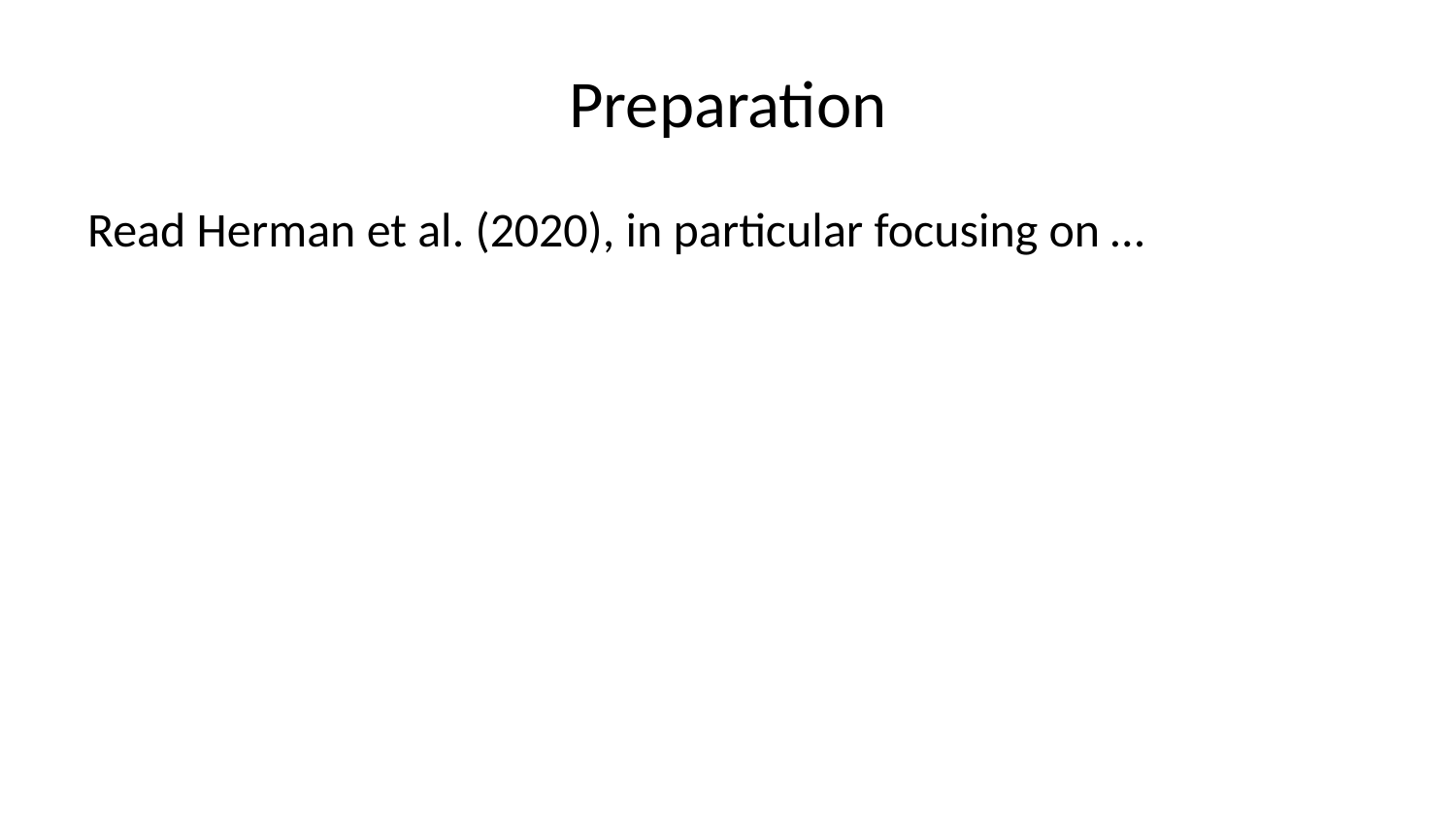

# Preparation
Read Herman et al. (2020), in particular focusing on …